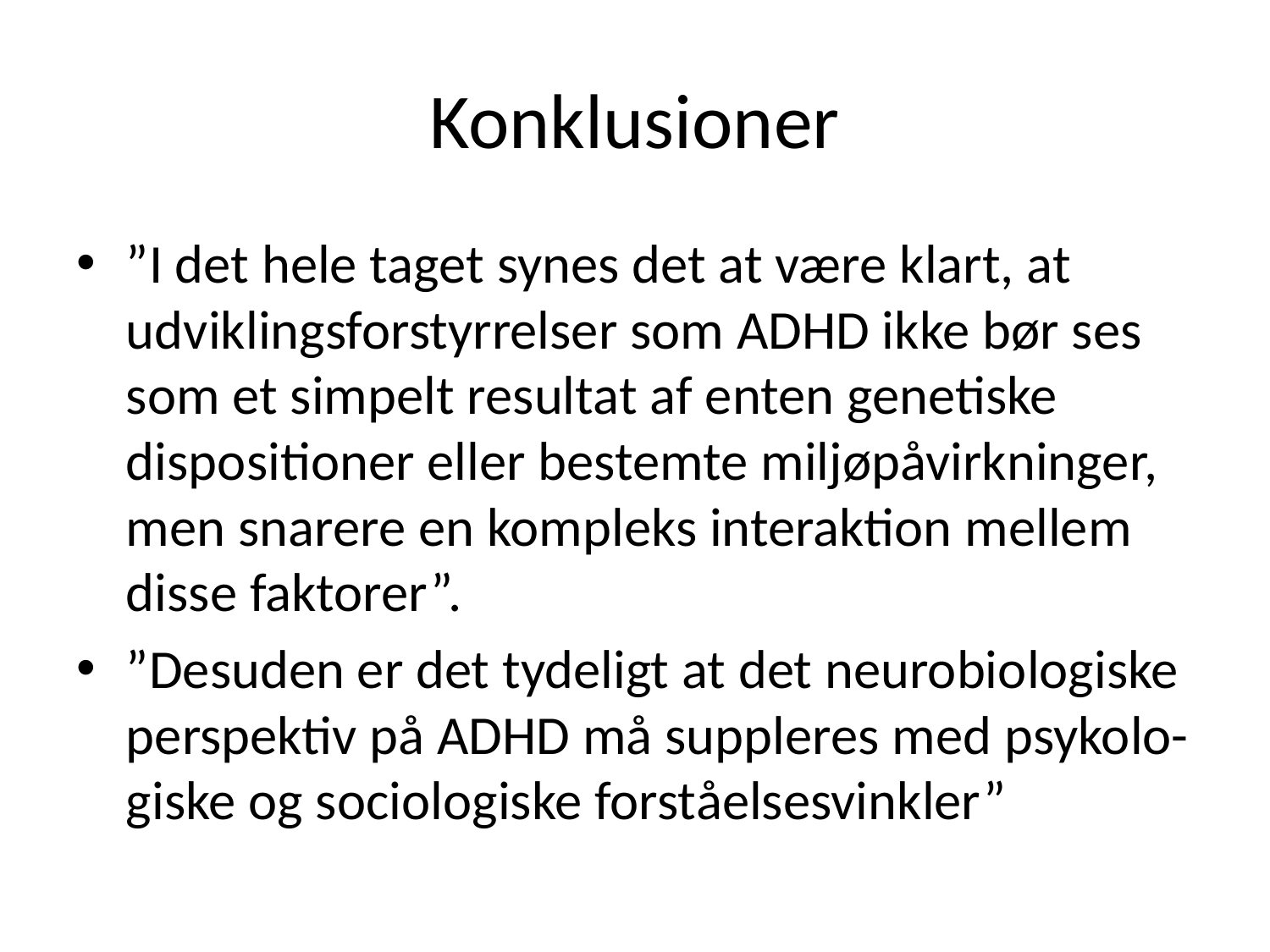

# Konklusioner
”I det hele taget synes det at være klart, at udviklingsforstyrrelser som ADHD ikke bør ses som et simpelt resultat af enten genetiske dispositioner eller bestemte miljøpåvirkninger, men snarere en kompleks interaktion mellem disse faktorer”.
”Desuden er det tydeligt at det neurobiologiske perspektiv på ADHD må suppleres med psykolo-giske og sociologiske forståelsesvinkler”